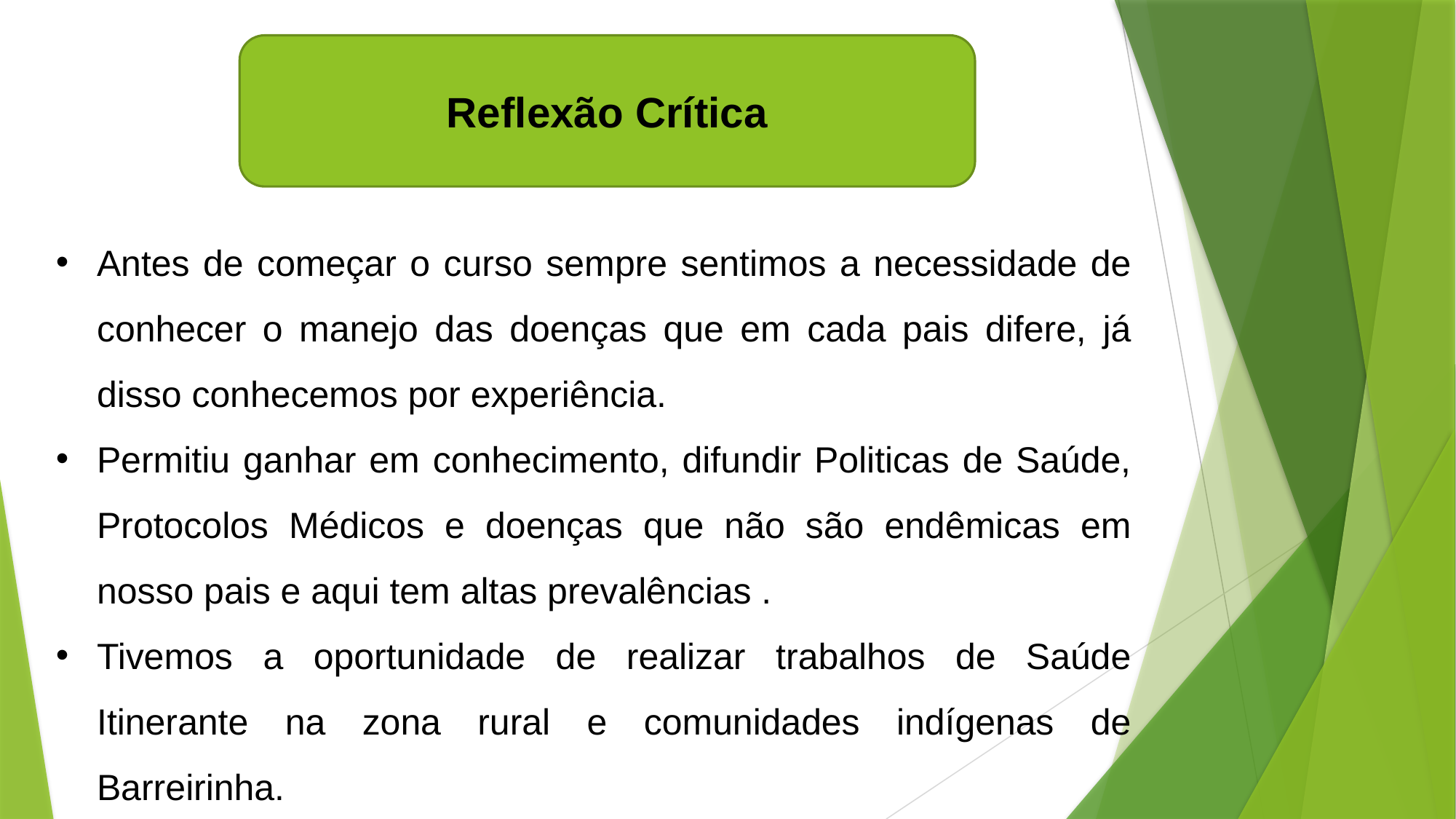

Reflexão Crítica
Antes de começar o curso sempre sentimos a necessidade de conhecer o manejo das doenças que em cada pais difere, já disso conhecemos por experiência.
Permitiu ganhar em conhecimento, difundir Politicas de Saúde, Protocolos Médicos e doenças que não são endêmicas em nosso pais e aqui tem altas prevalências .
Tivemos a oportunidade de realizar trabalhos de Saúde Itinerante na zona rural e comunidades indígenas de Barreirinha.